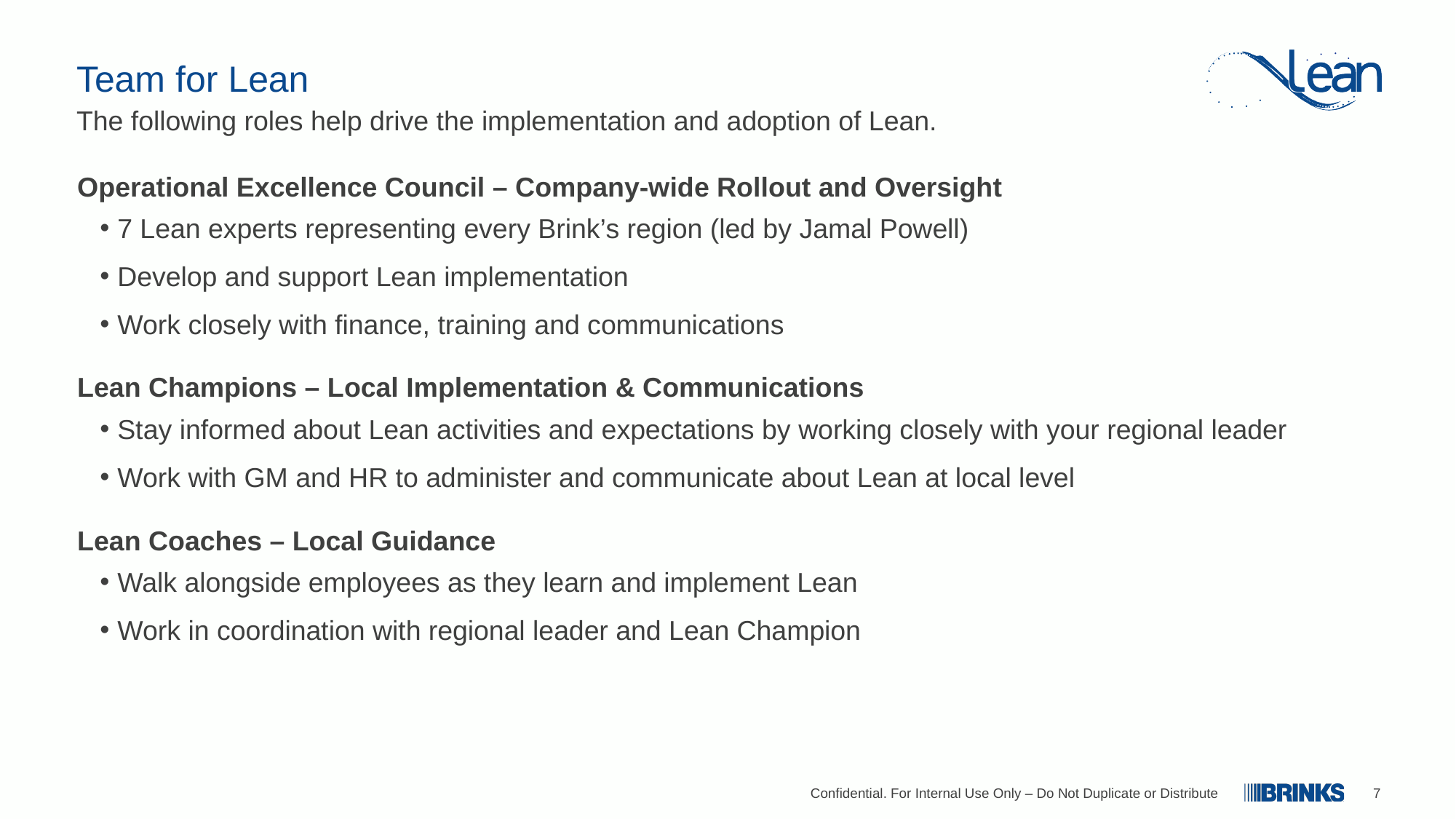

# Team for Lean
The following roles help drive the implementation and adoption of Lean.
Operational Excellence Council – Company-wide Rollout and Oversight
7 Lean experts representing every Brink’s region (led by Jamal Powell)
Develop and support Lean implementation
Work closely with finance, training and communications
Lean Champions – Local Implementation & Communications
Stay informed about Lean activities and expectations by working closely with your regional leader
Work with GM and HR to administer and communicate about Lean at local level
Lean Coaches – Local Guidance
Walk alongside employees as they learn and implement Lean
Work in coordination with regional leader and Lean Champion
Confidential. For Internal Use Only – Do Not Duplicate or Distribute